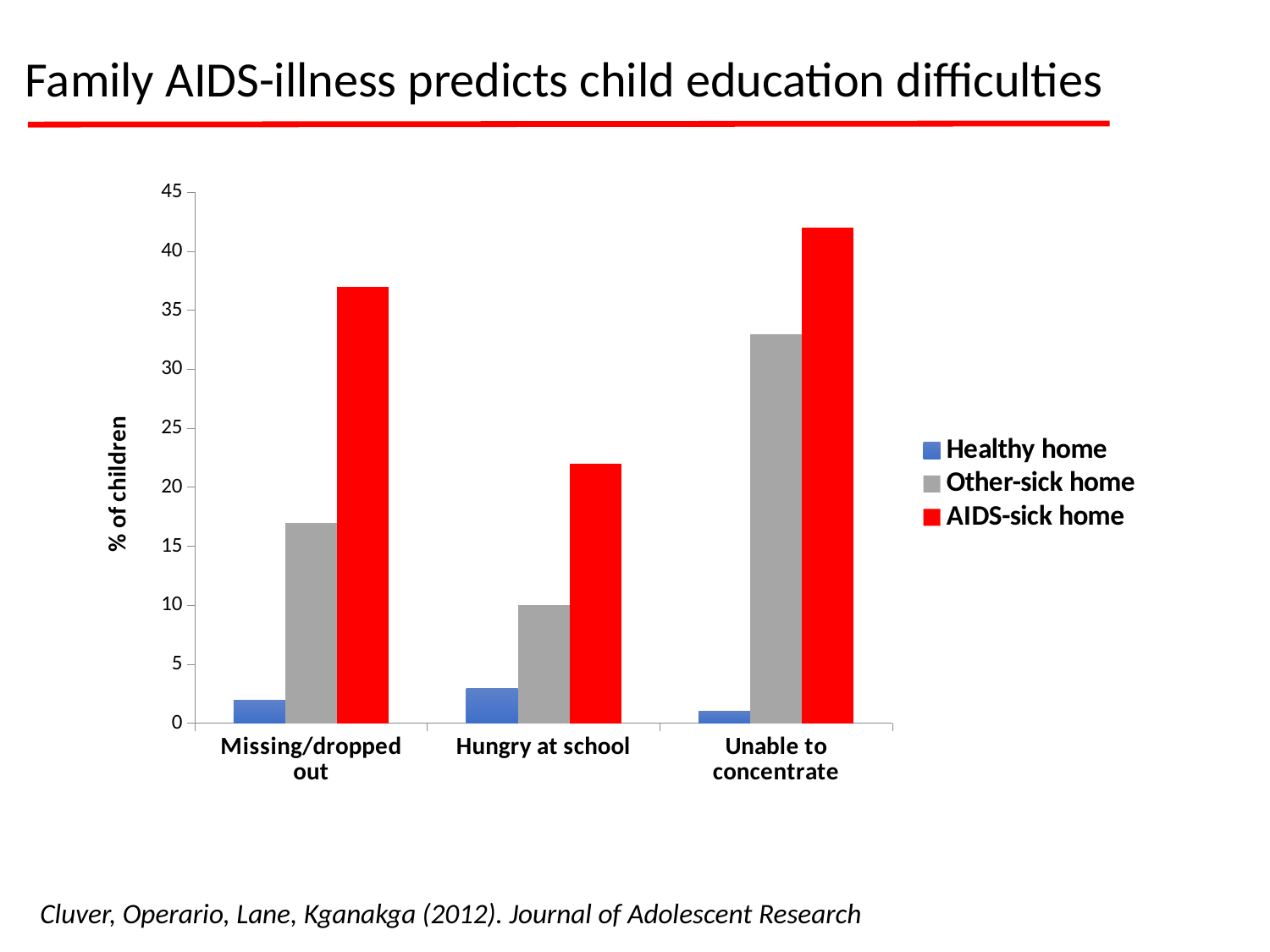

Family AIDS-illness predicts child education difficulties

### Chart

| Category | Healthy home | Other-sick home | AIDS-sick home |
|---|---|---|---|
| Missing/dropped out | 2.0 | 17.0 | 37.0 |
| Hungry at school | 3.0 | 10.0 | 22.0 |
| Unable to concentrate | 1.0 | 33.0 | 42.0 |
Cluver, Operario, Lane, Kganakga (2012). Journal of Adolescent Research